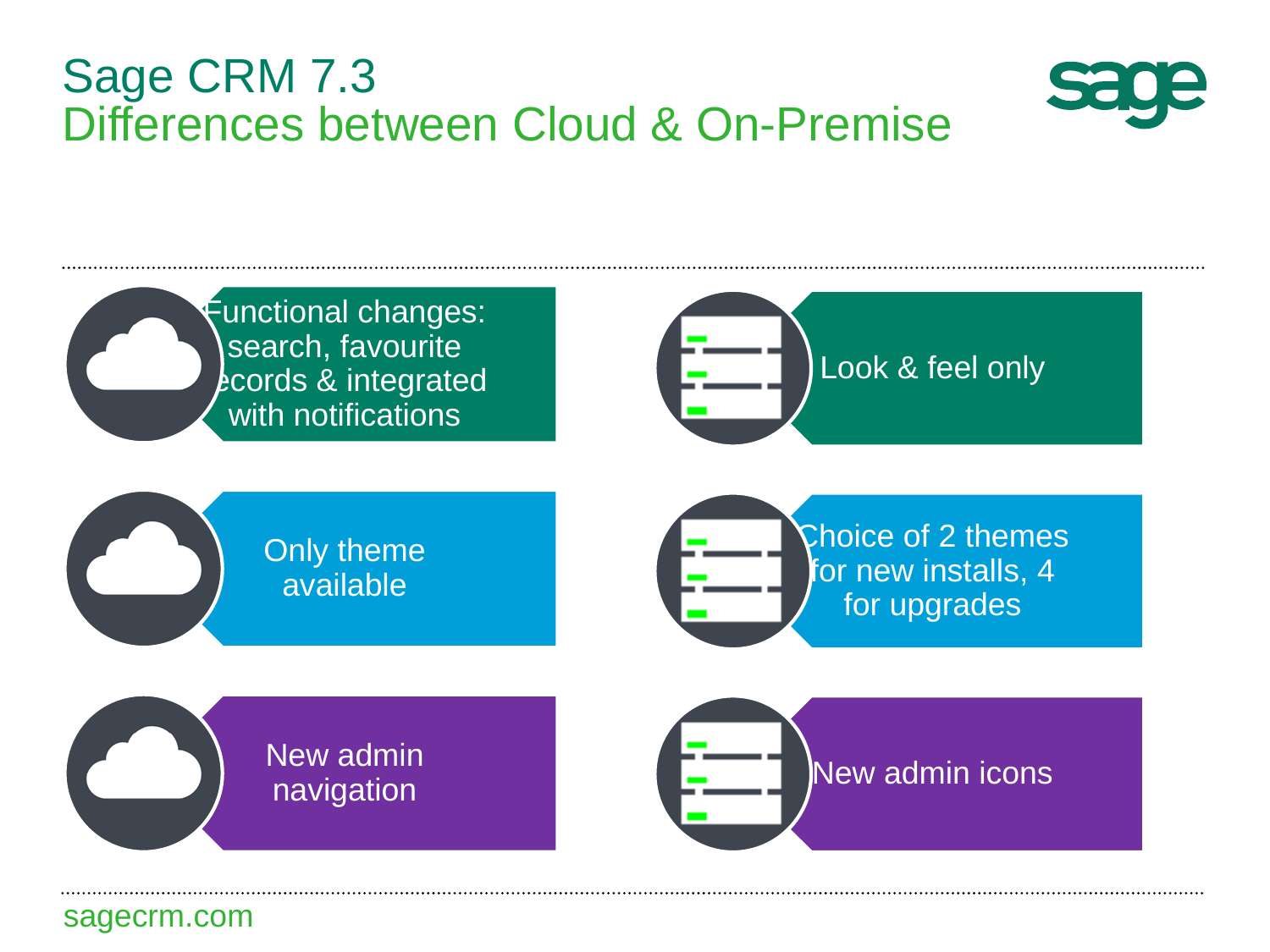

# Sage CRM 7.3 Differences between Cloud & On-Premise
Functional changes: search, favourite records & integrated with notifications
Only theme available
New admin navigation
Look & feel only
Choice of 2 themes for new installs, 4 for upgrades
New admin icons